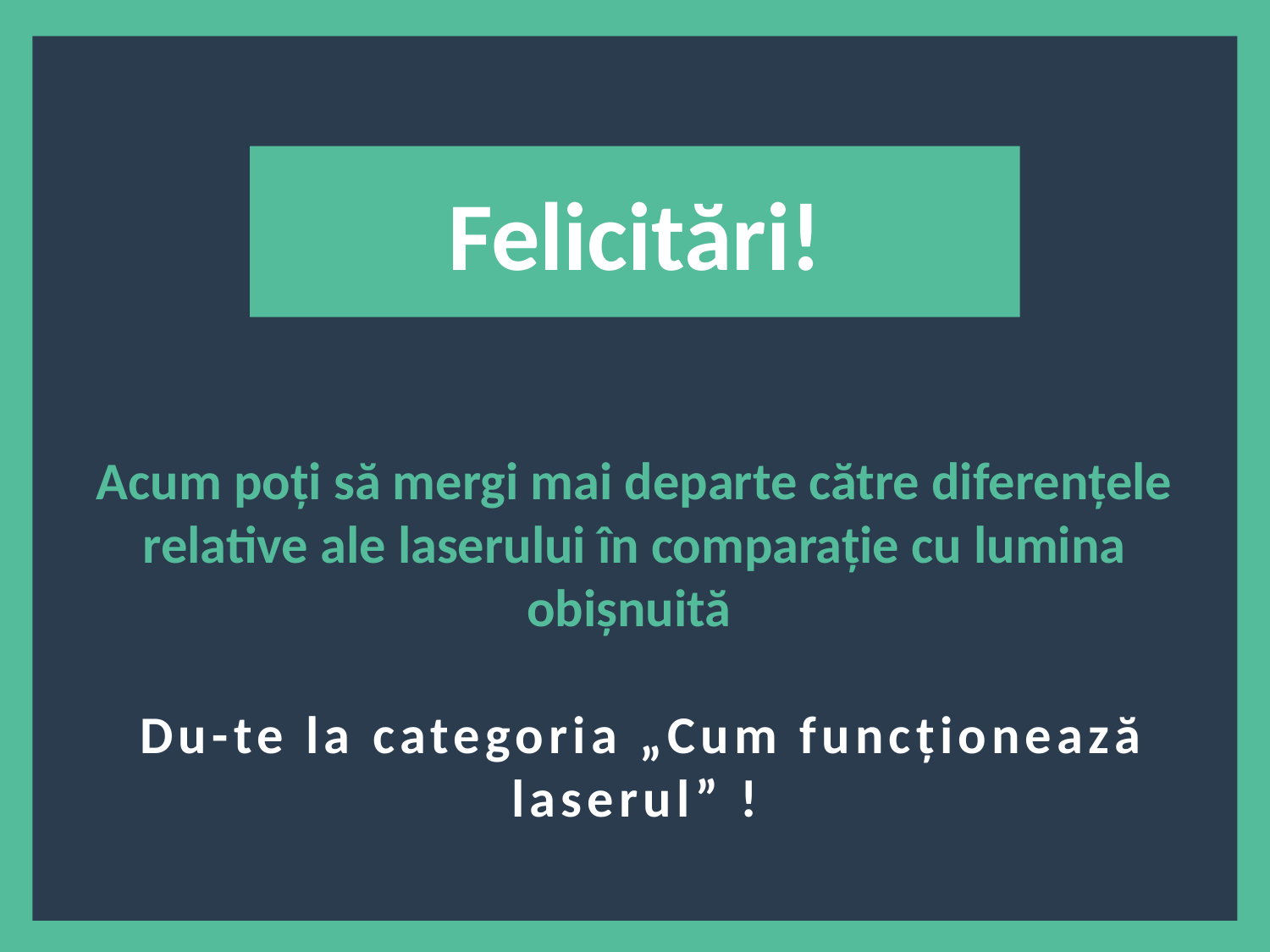

?

 Felicitări!
Acum poți să mergi mai departe către diferențele relative ale laserului în comparație cu lumina obișnuită

 Du-te la categoria „Cum funcționează laserul” !
5